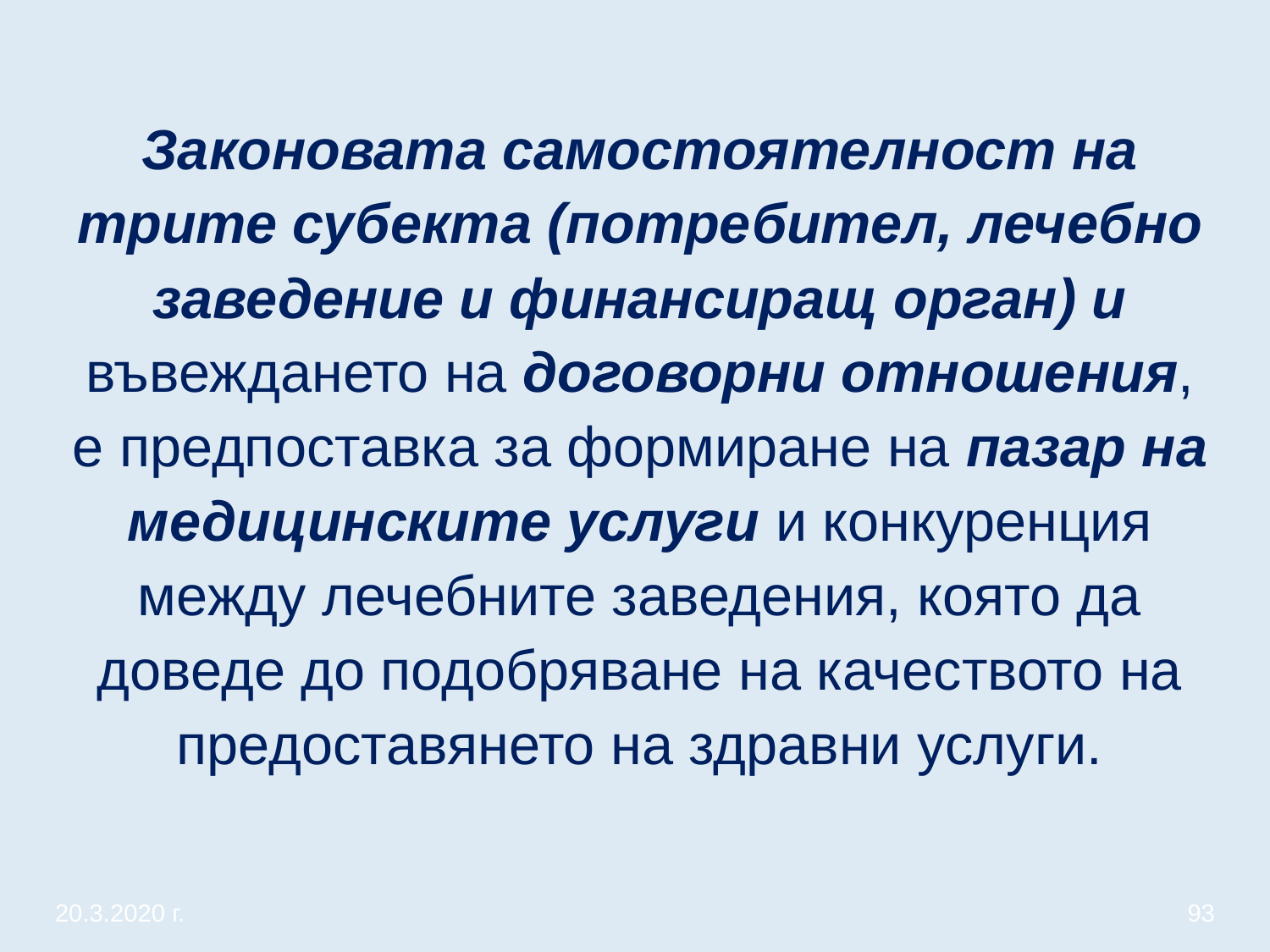

# Законовата самостоятелност на трите субекта (потребител, лечебно заведение и финансиращ орган) и въвеждането на договорни отношения, е предпоставка за формиране на пазар на медицинските услуги и конкуренция между лечебните заведения, която да доведе до подобряване на качеството на предоставянето на здравни услуги.
20.3.2020 г.
93